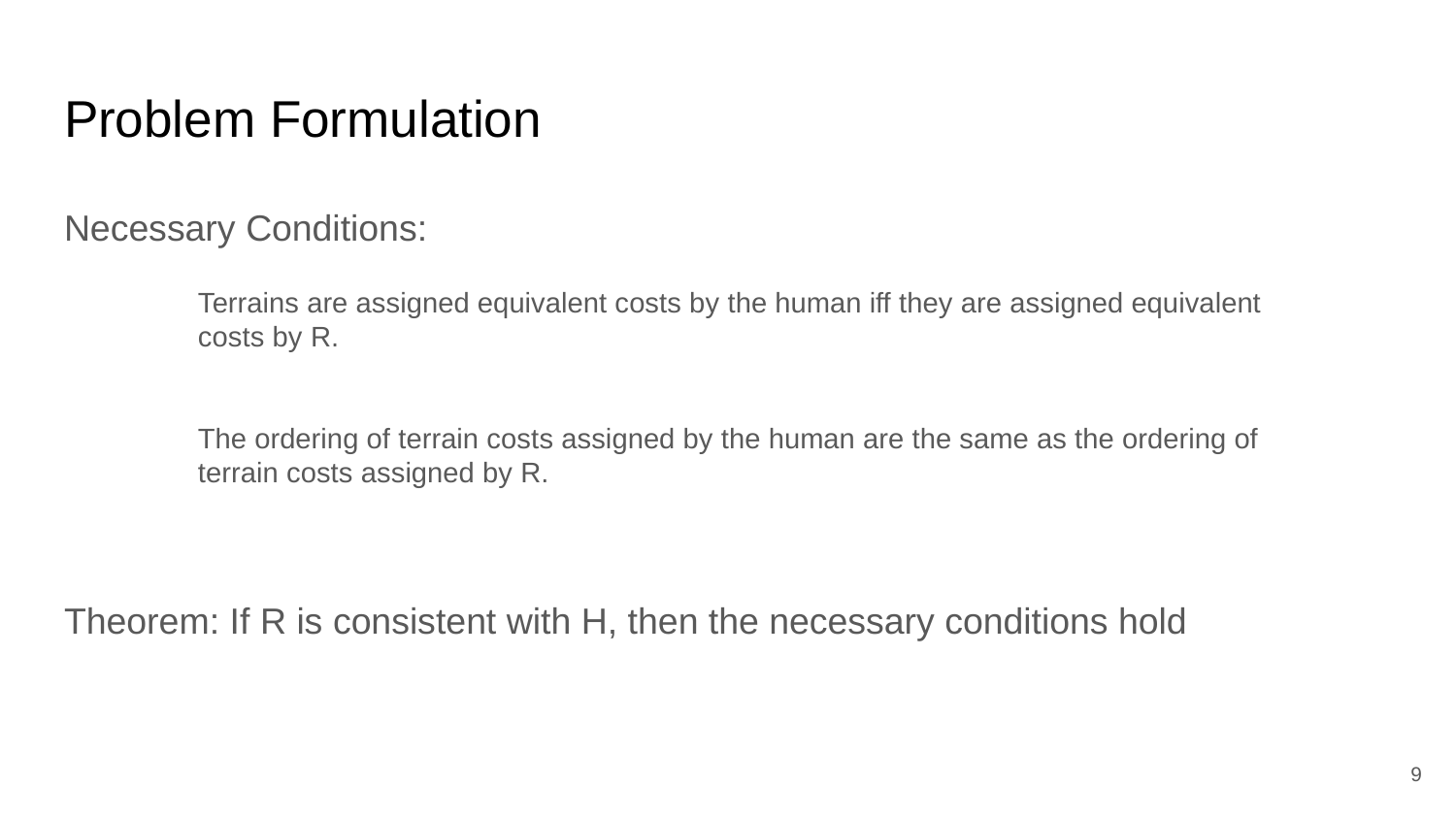

# Problem Formulation
Necessary Conditions:

Terrains are assigned equivalent costs by the human iff they are assigned equivalent costs by R.
The ordering of terrain costs assigned by the human are the same as the ordering of terrain costs assigned by R.
Theorem: If R is consistent with H, then the necessary conditions hold
9